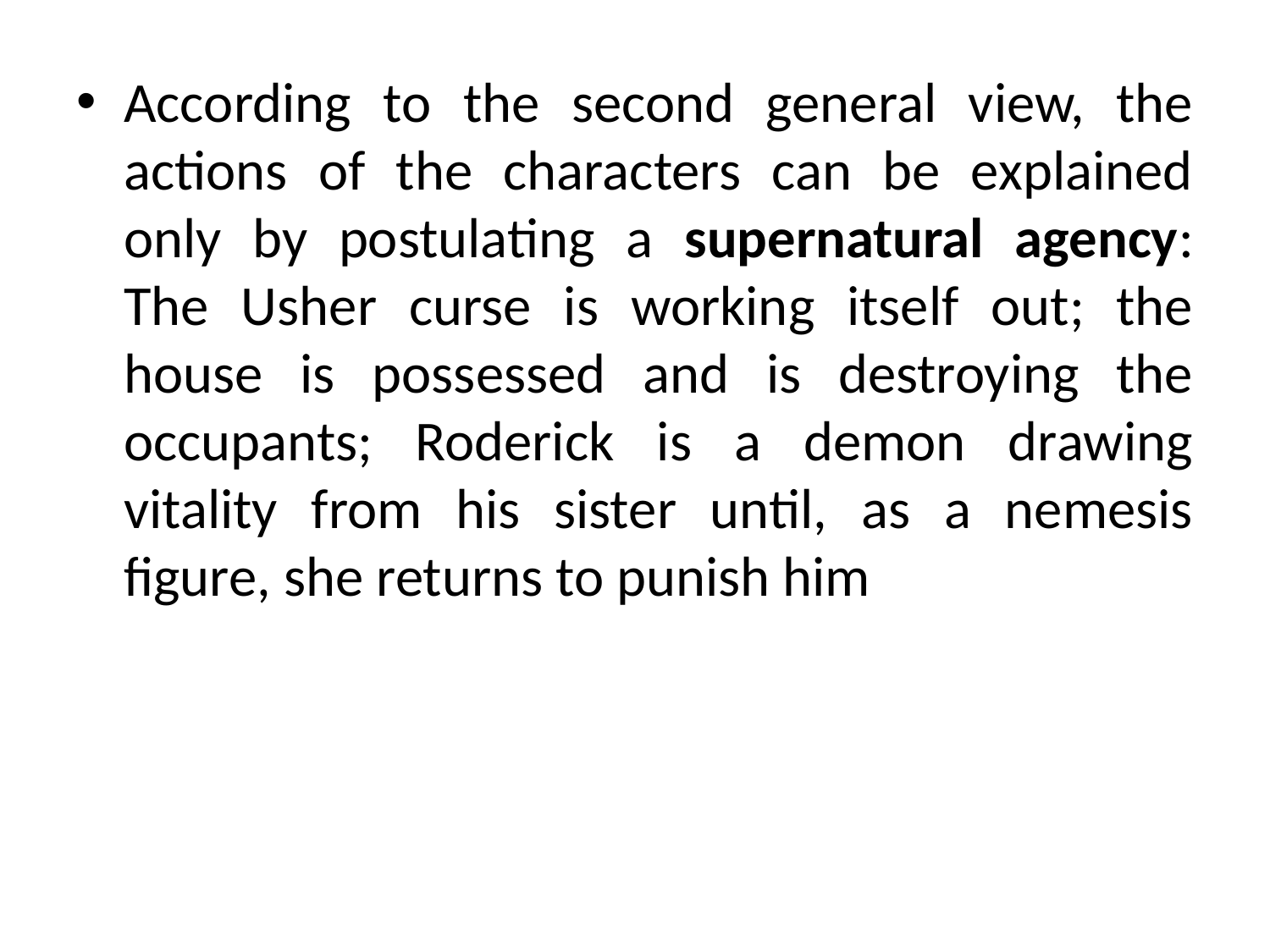

According to the second general view, the actions of the characters can be explained only by postulating a supernatural agency: The Usher curse is working itself out; the house is possessed and is destroying the occupants; Roderick is a demon drawing vitality from his sister until, as a nemesis figure, she returns to punish him